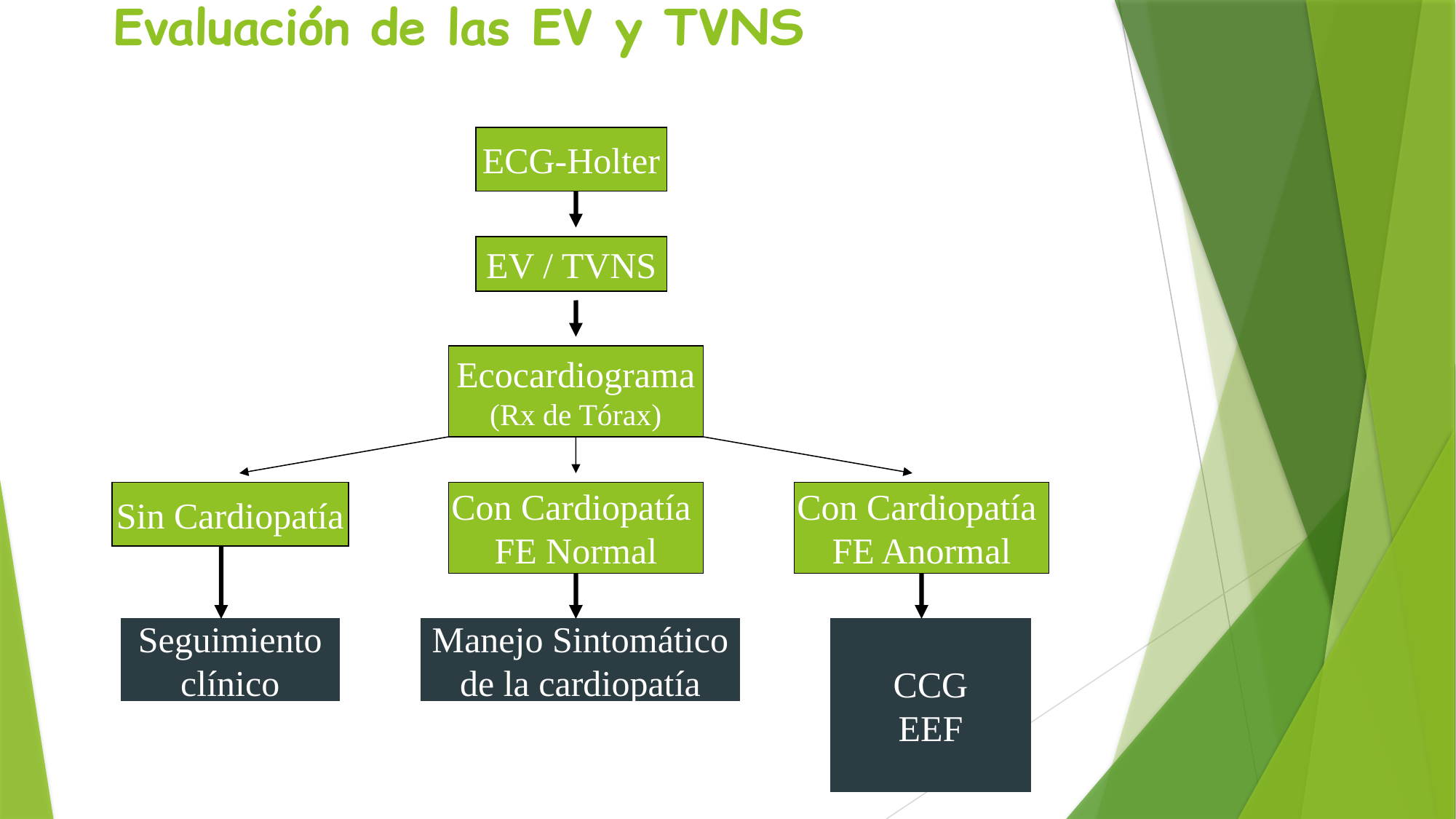

# Evaluación de las EV y TVNS
ECG-Holter

EV / TVNS

Ecocardiograma
(Rx de Tórax)

Sin Cardiopatía
Con Cardiopatía
FE Normal
Con Cardiopatía
FE Anormal

Seguimiento
clínico
Manejo Sintomático
de la cardiopatía
CCG
EEF